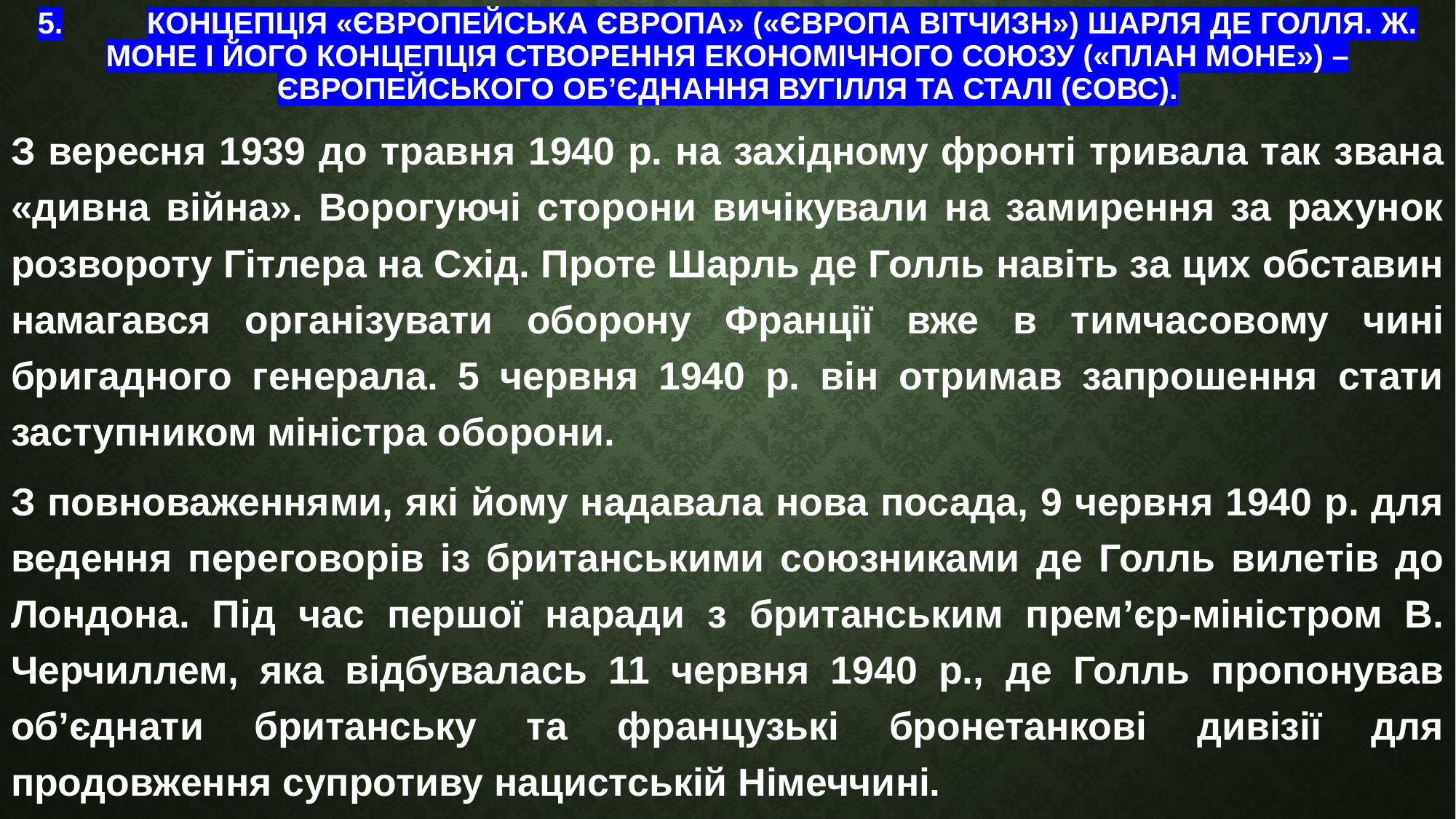

# 5.	Концепція «Європейська Європа» («Європа вітчизн») Шарля де Голля. Ж. Моне і його концепція створення економічного союзу («план Моне») – Європейського об’єднання вугілля та сталі (ЄОВС).
З вересня 1939 до травня 1940 р. на західному фронті тривала так звана «дивна війна». Ворогуючі сторони вичікували на замирення за рахунок розвороту Гітлера на Схід. Проте Шарль де Голль навіть за цих обставин намагався організувати оборону Франції вже в тимчасовому чині бригадного генерала. 5 червня 1940 р. він отримав запрошення стати заступником міністра оборони.
З повноваженнями, які йому надавала нова посада, 9 червня 1940 р. для ведення переговорів із британськими союзниками де Голль вилетів до Лондона. Під час першої наради з британським прем’єр-міністром В. Черчиллем, яка відбувалась 11 червня 1940 р., де Голль пропонував об’єднати британську та французькі бронетанкові дивізії для продовження супротиву нацистській Німеччині.